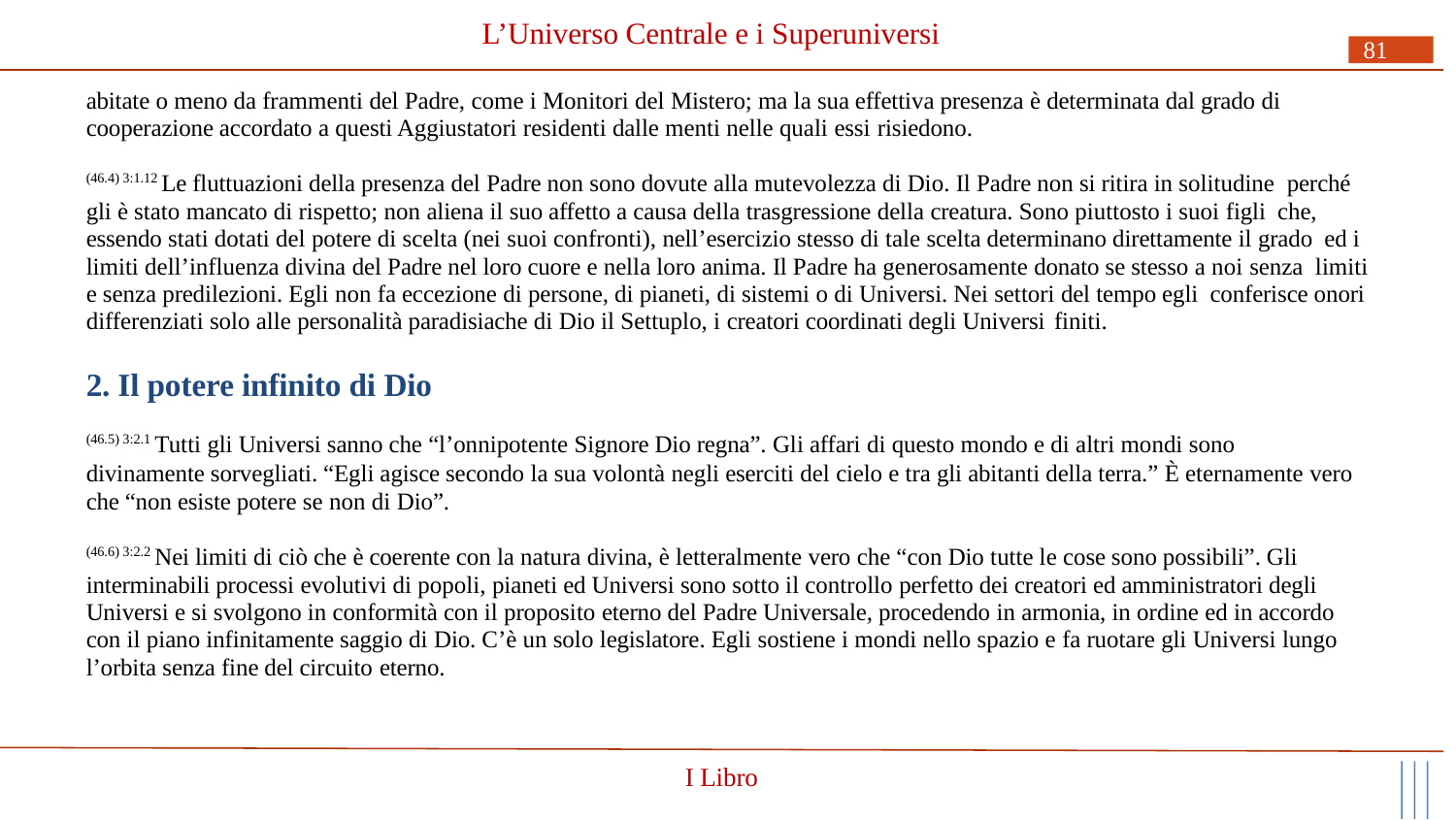

# L’Universo Centrale e i Superuniversi
81

abitate o meno da frammenti del Padre, come i Monitori del Mistero; ma la sua effettiva presenza è determinata dal grado di  cooperazione accordato a questi Aggiustatori residenti dalle menti nelle quali essi risiedono.

(46.4) 3:1.12 Le fluttuazioni della presenza del Padre non sono dovute alla mutevolezza di Dio. Il Padre non si ritira in solitudine  perché gli è stato mancato di rispetto; non aliena il suo affetto a causa della trasgressione della creatura. Sono piuttosto i suoi figli  che, essendo stati dotati del potere di scelta (nei suoi confronti), nell’esercizio stesso di tale scelta determinano direttamente il grado  ed i limiti dell’influenza divina del Padre nel loro cuore e nella loro anima. Il Padre ha generosamente donato se stesso a noi senza  limiti e senza predilezioni. Egli non fa eccezione di persone, di pianeti, di sistemi o di Universi. Nei settori del tempo egli  conferisce onori differenziati solo alle personalità paradisiache di Dio il Settuplo, i creatori coordinati degli Universi finiti.

2. Il potere infinito di Dio
(46.5) 3:2.1 Tutti gli Universi sanno che “l’onnipotente Signore Dio regna”. Gli affari di questo mondo e di altri mondi sono
divinamente sorvegliati. “Egli agisce secondo la sua volontà negli eserciti del cielo e tra gli abitanti della terra.” È eternamente vero  che “non esiste potere se non di Dio”.

(46.6) 3:2.2 Nei limiti di ciò che è coerente con la natura divina, è letteralmente vero che “con Dio tutte le cose sono possibili”. Gli  interminabili processi evolutivi di popoli, pianeti ed Universi sono sotto il controllo perfetto dei creatori ed amministratori degli  Universi e si svolgono in conformità con il proposito eterno del Padre Universale, procedendo in armonia, in ordine ed in accordo  con il piano infinitamente saggio di Dio. C’è un solo legislatore. Egli sostiene i mondi nello spazio e fa ruotare gli Universi lungo  l’orbita senza fine del circuito eterno.

I Libro